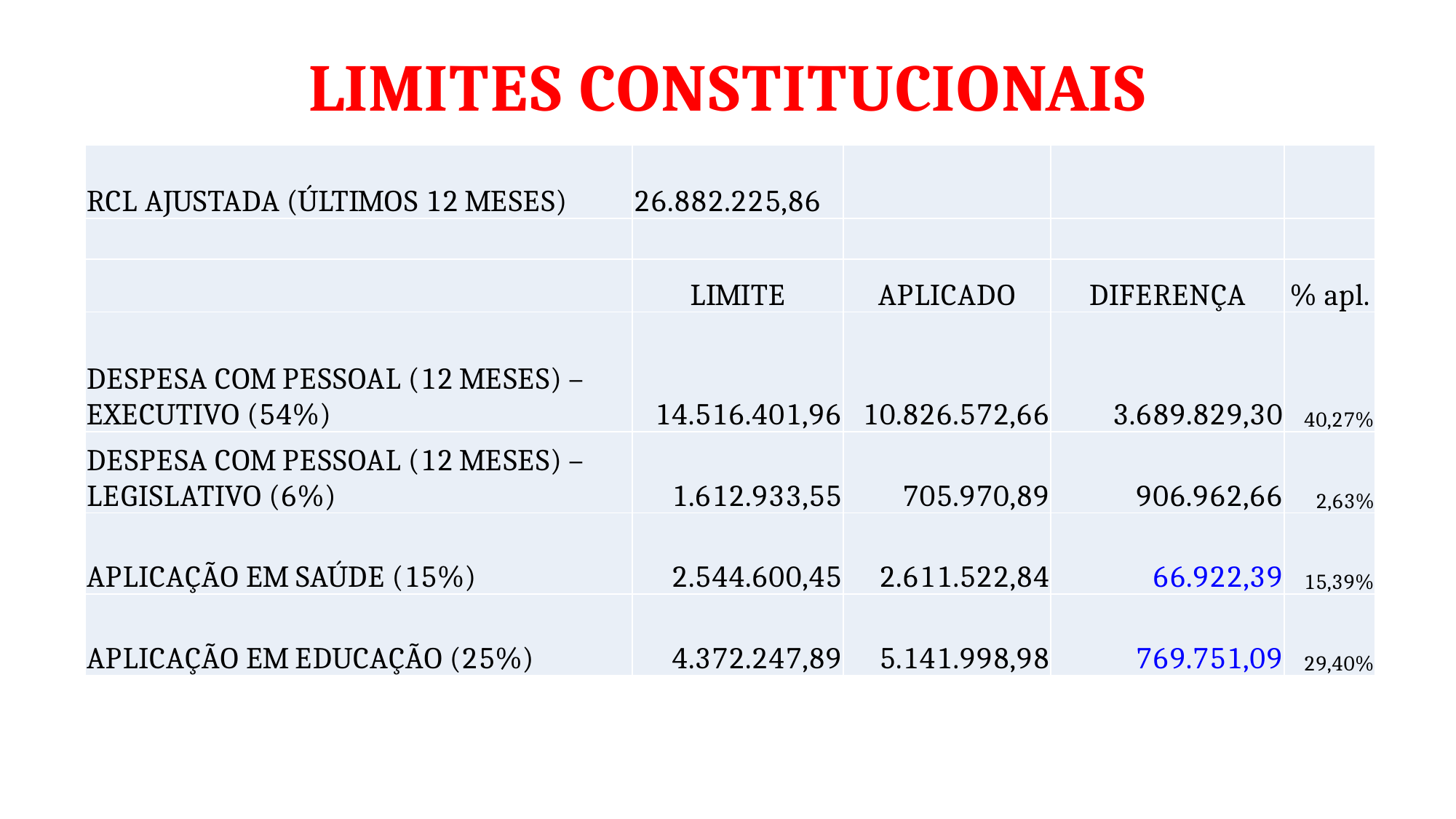

# LIMITES CONSTITUCIONAIS
| RCL AJUSTADA (ÚLTIMOS 12 MESES) | 26.882.225,86 |  |  |  |
| --- | --- | --- | --- | --- |
|  |  |  |  |  |
|  | LIMITE | APLICADO | DIFERENÇA | % apl. |
| DESPESA COM PESSOAL (12 MESES) – EXECUTIVO (54%) | 14.516.401,96 | 10.826.572,66 | 3.689.829,30 | 40,27% |
| DESPESA COM PESSOAL (12 MESES) – LEGISLATIVO (6%) | 1.612.933,55 | 705.970,89 | 906.962,66 | 2,63% |
| APLICAÇÃO EM SAÚDE (15%) | 2.544.600,45 | 2.611.522,84 | 66.922,39 | 15,39% |
| APLICAÇÃO EM EDUCAÇÃO (25%) | 4.372.247,89 | 5.141.998,98 | 769.751,09 | 29,40% |